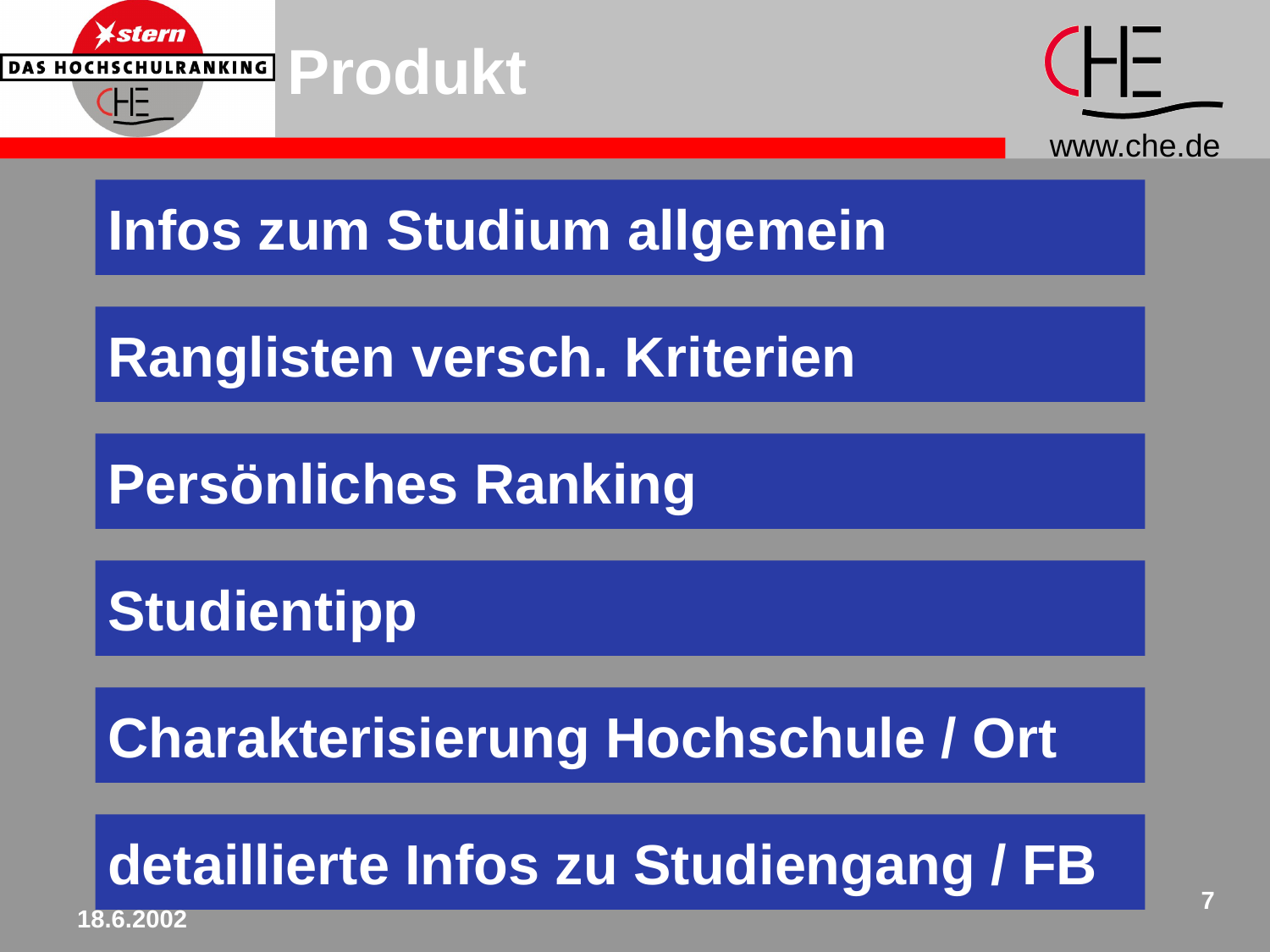

Produkt
Infos zum Studium allgemein
Ranglisten versch. Kriterien
Persönliches Ranking
Studientipp
Charakterisierung Hochschule / Ort
detaillierte Infos zu Studiengang / FB
Köln,
18.6.2002

7